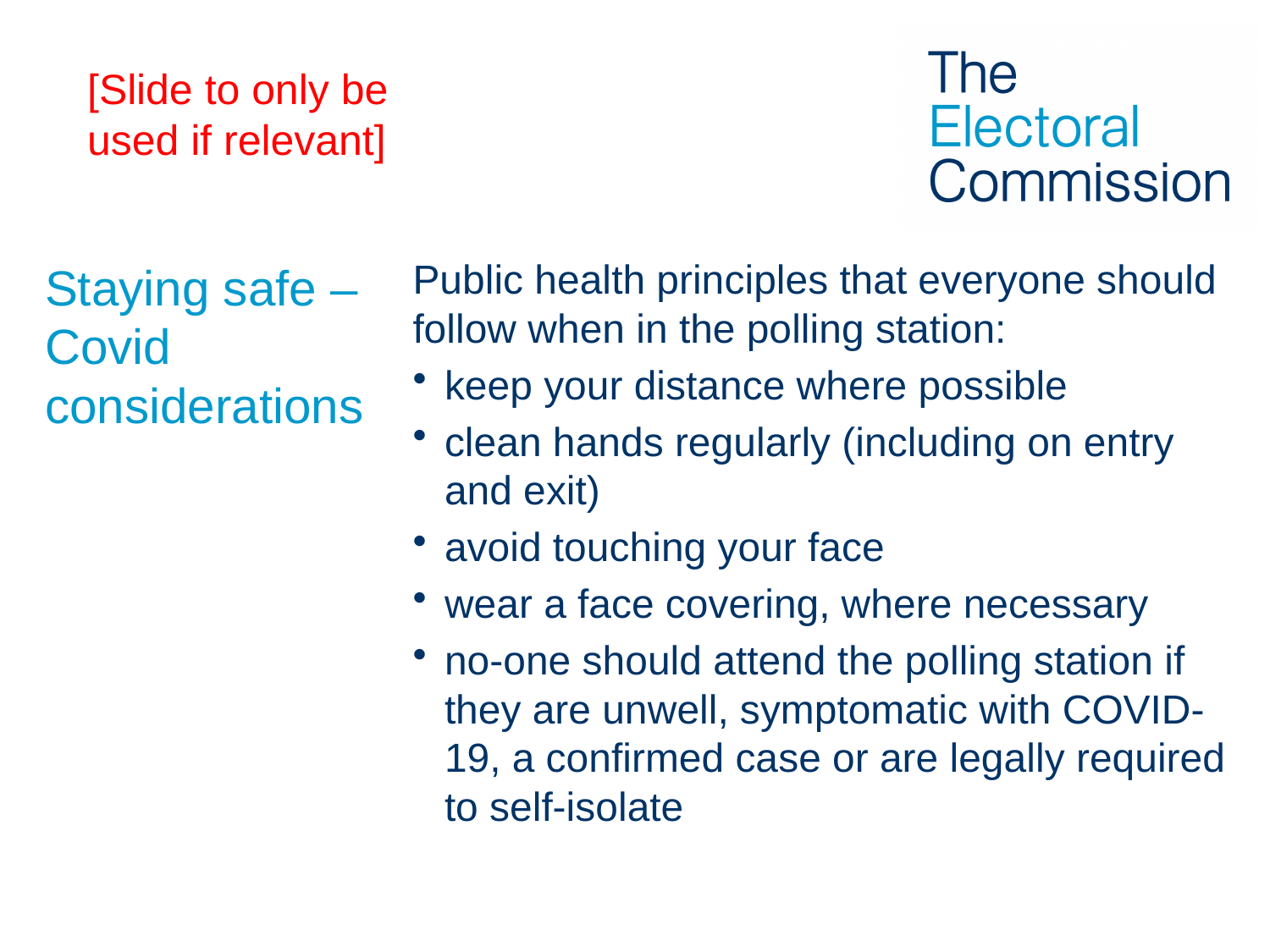

[Slide to only be used if relevant]
Public health principles that everyone should follow when in the polling station:
keep your distance where possible
clean hands regularly (including on entry and exit)
avoid touching your face
wear a face covering, where necessary
no-one should attend the polling station if they are unwell, symptomatic with COVID-19, a confirmed case or are legally required to self-isolate

# Staying safe – Covid considerations